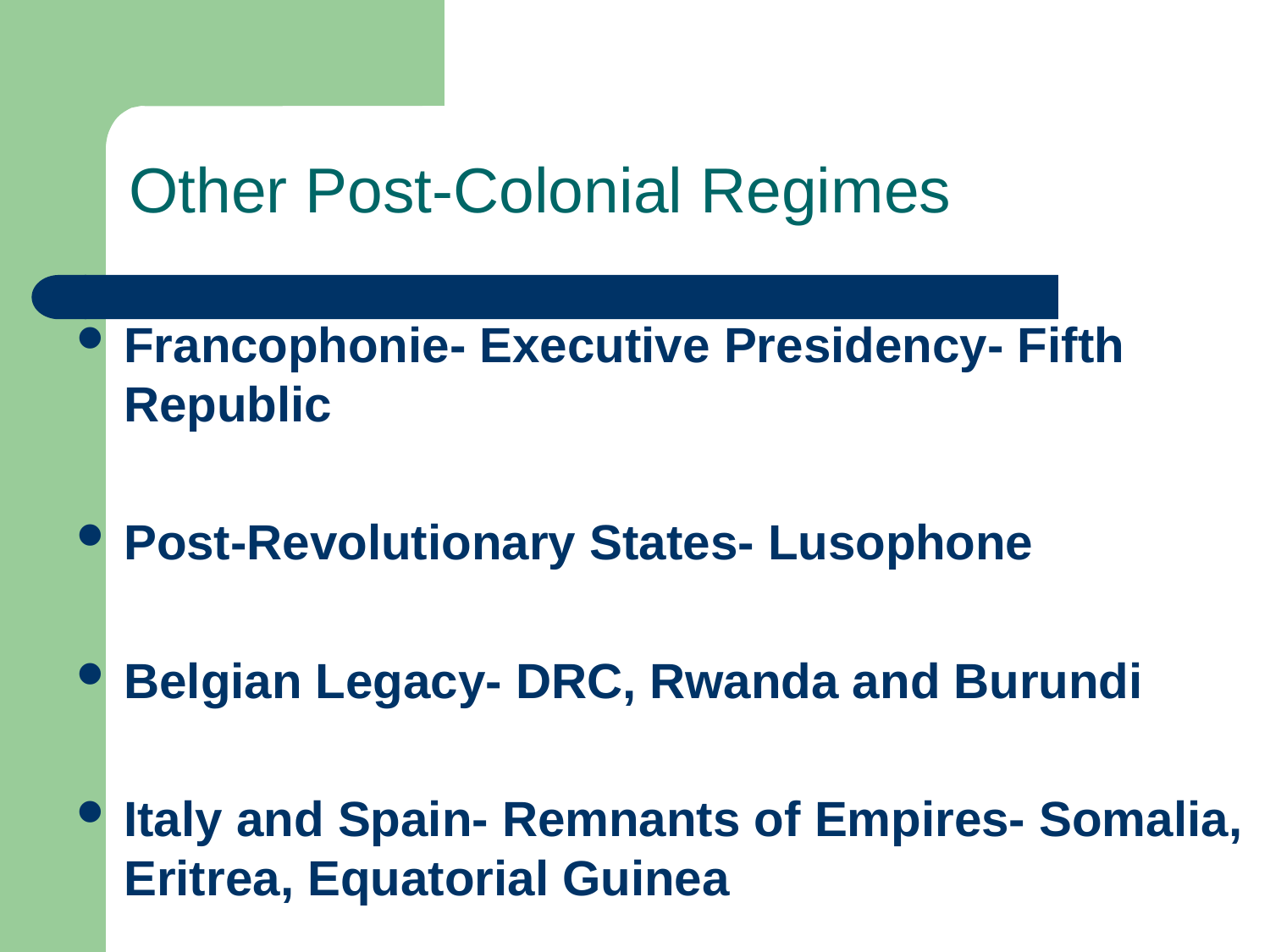

# Other Post-Colonial Regimes
Francophonie- Executive Presidency- Fifth Republic

Post-Revolutionary States- Lusophone

Belgian Legacy- DRC, Rwanda and Burundi

Italy and Spain- Remnants of Empires- Somalia, Eritrea, Equatorial Guinea